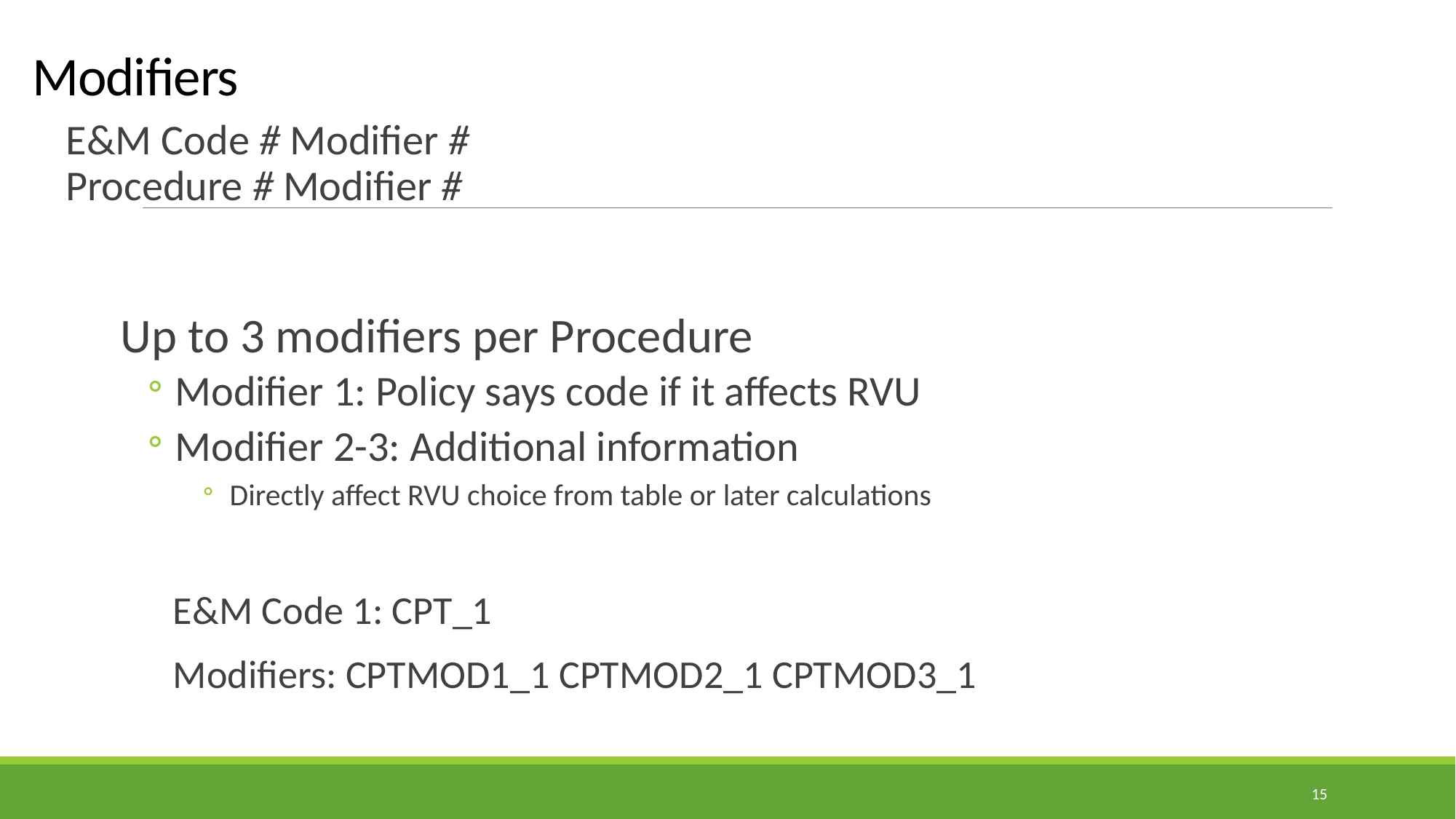

# Modifiers
E&M Code # Modifier #
Procedure # Modifier #

Up to 3 modifiers per Procedure
Modifier 1: Policy says code if it affects RVU
Modifier 2-3: Additional information
Directly affect RVU choice from table or later calculations

E&M Code 1: CPT_1
Modifiers: CPTMOD1_1 CPTMOD2_1 CPTMOD3_1
15